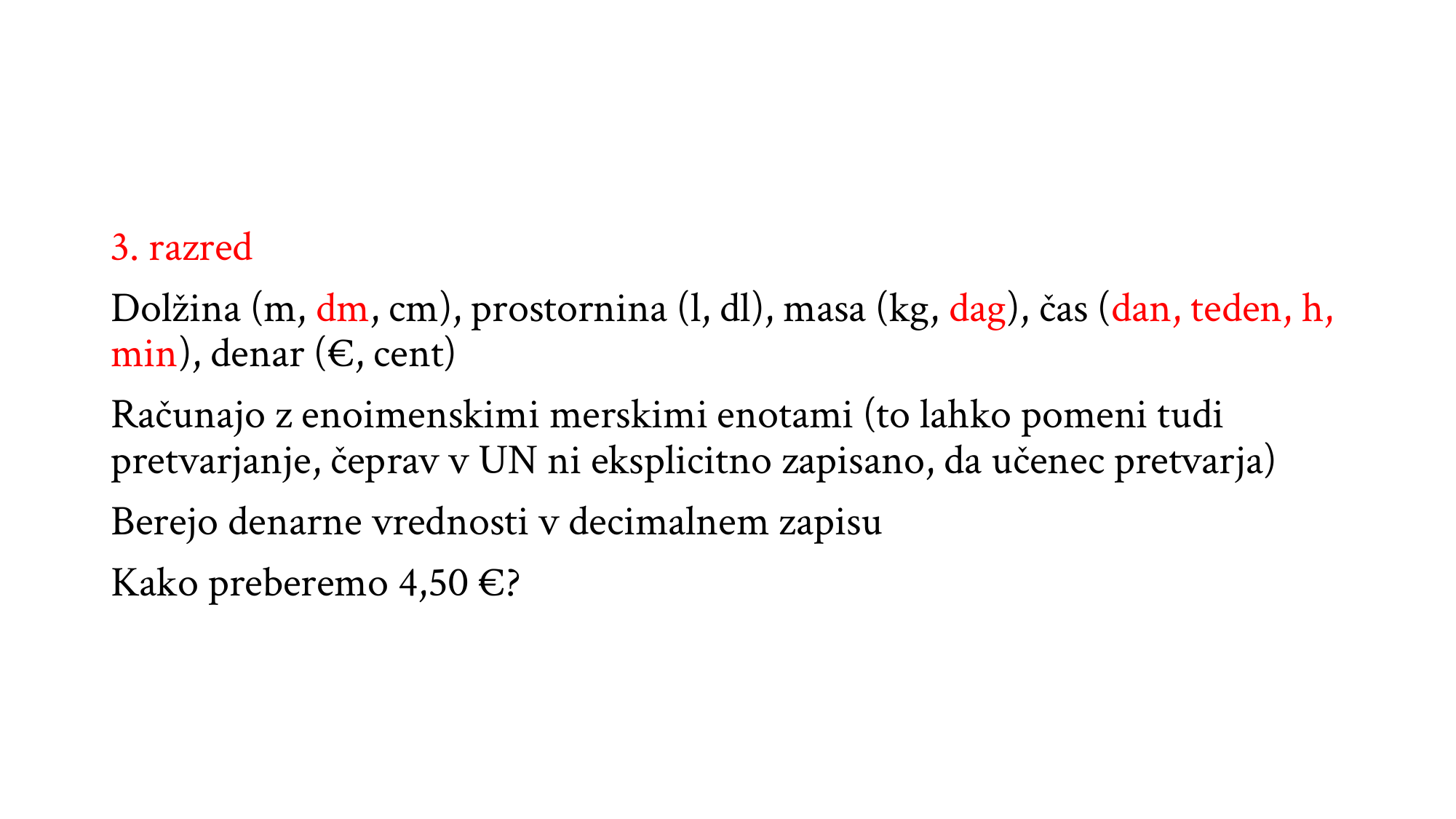

#
3. razred
Dolžina (m, dm, cm), prostornina (l, dl), masa (kg, dag), čas (dan, teden, h, min), denar (€, cent)
Računajo z enoimenskimi merskimi enotami (to lahko pomeni tudi pretvarjanje, čeprav v UN ni eksplicitno zapisano, da učenec pretvarja)
Berejo denarne vrednosti v decimalnem zapisu
Kako preberemo 4,50 €?